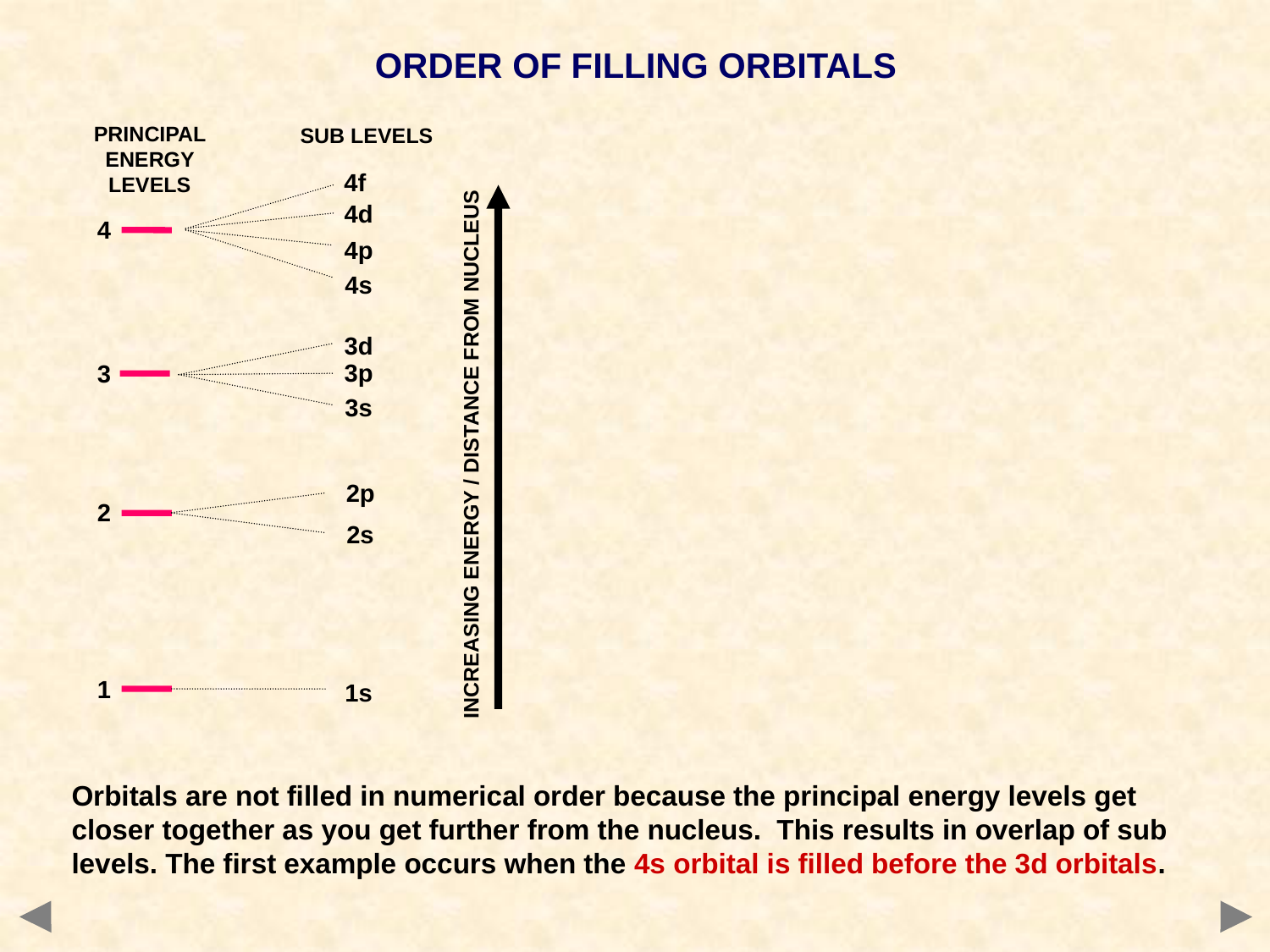

ORDER OF FILLING ORBITALS
PRINCIPAL ENERGY LEVELS
SUB LEVELS
4f

4d
4

4p

4s
3d

3p
3

3s
INCREASING ENERGY / DISTANCE FROM NUCLEUS
2p
2

2s

1
1s

Orbitals are not filled in numerical order because the principal energy levels get closer together as you get further from the nucleus.  This results in overlap of sub levels. The first example occurs when the 4s orbital is filled before the 3d orbitals.